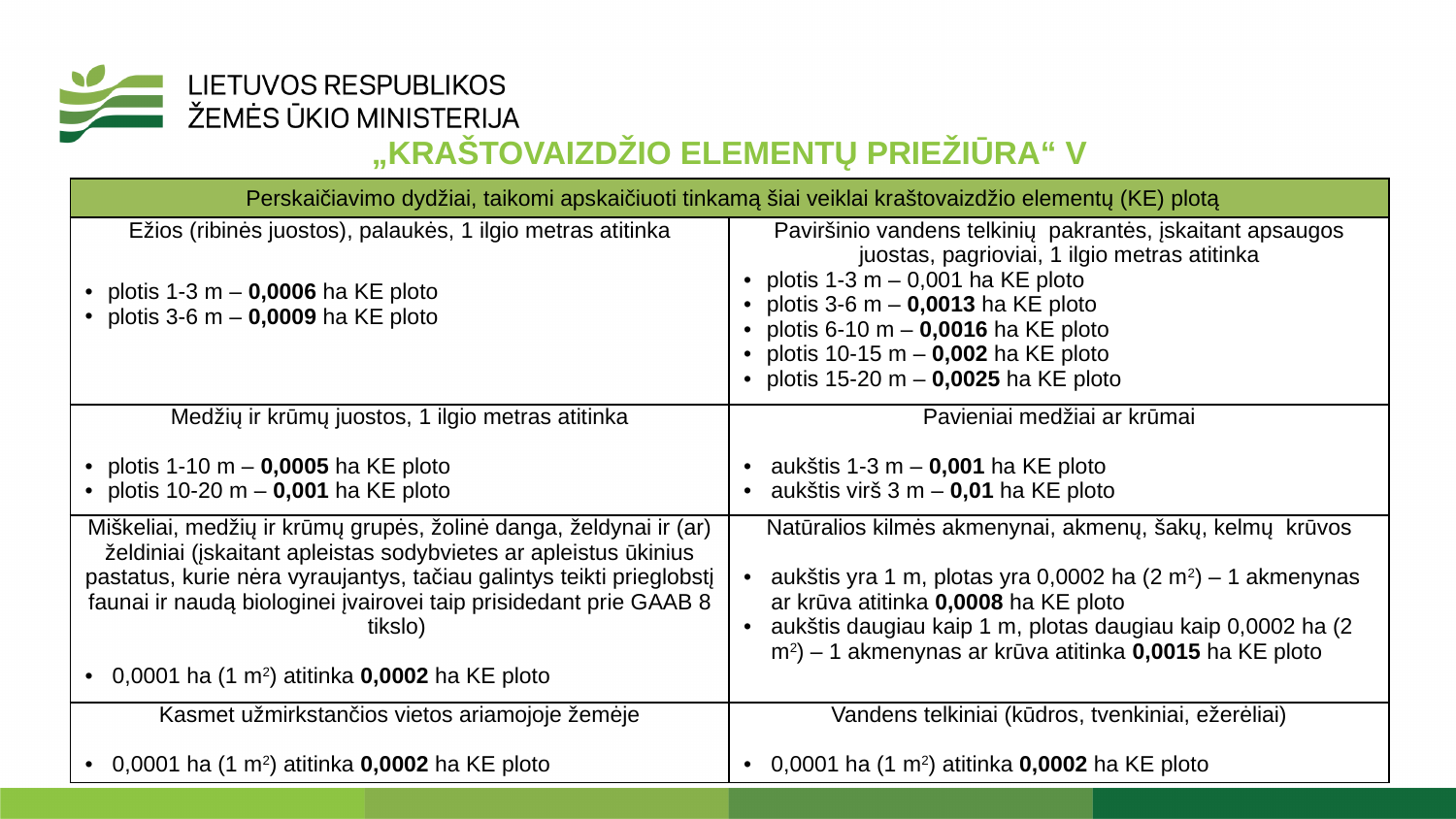

„KRAŠTOVAIZDŽIO ELEMENTŲ PRIEŽIŪRA“ V
| Perskaičiavimo dydžiai, taikomi apskaičiuoti tinkamą šiai veiklai kraštovaizdžio elementų (KE) plotą | Esamo elemento tvarkymas  (įskaitant naujai įkurtų elementų tvarkymą antrais ir vėlesniais metais) |
| --- | --- |
| Ežios (ribinės juostos), palaukės, 1 ilgio metras atitinka plotis 1-3 m – 0,0006 ha KE ploto plotis 3-6 m – 0,0009 ha KE ploto | Paviršinio vandens telkinių  pakrantės, įskaitant apsaugos juostas, pagrioviai, 1 ilgio metras atitinka plotis 1-3 m – 0,001 ha KE ploto plotis 3-6 m – 0,0013 ha KE ploto plotis 6-10 m – 0,0016 ha KE ploto plotis 10-15 m – 0,002 ha KE ploto plotis 15-20 m – 0,0025 ha KE ploto |
| Medžių ir krūmų juostos, 1 ilgio metras atitinka plotis 1-10 m – 0,0005 ha KE ploto plotis 10-20 m – 0,001 ha KE ploto | Pavieniai medžiai ar krūmai aukštis 1-3 m – 0,001 ha KE ploto aukštis virš 3 m – 0,01 ha KE ploto |
| Miškeliai, medžių ir krūmų grupės, žolinė danga, želdynai ir (ar) želdiniai (įskaitant apleistas sodybvietes ar apleistus ūkinius pastatus, kurie nėra vyraujantys, tačiau galintys teikti prieglobstį faunai ir naudą biologinei įvairovei taip prisidedant prie GAAB 8 tikslo) 0,0001 ha (1 m2) atitinka 0,0002 ha KE ploto | Natūralios kilmės akmenynai, akmenų, šakų, kelmų krūvos aukštis yra 1 m, plotas yra 0,0002 ha (2 m2) – 1 akmenynas ar krūva atitinka 0,0008 ha KE ploto aukštis daugiau kaip 1 m, plotas daugiau kaip 0,0002 ha (2 m2) – 1 akmenynas ar krūva atitinka 0,0015 ha KE ploto |
| Kasmet užmirkstančios vietos ariamojoje žemėje 0,0001 ha (1 m2) atitinka 0,0002 ha KE ploto | Vandens telkiniai (kūdros, tvenkiniai, ežerėliai) 0,0001 ha (1 m2) atitinka 0,0002 ha KE ploto |